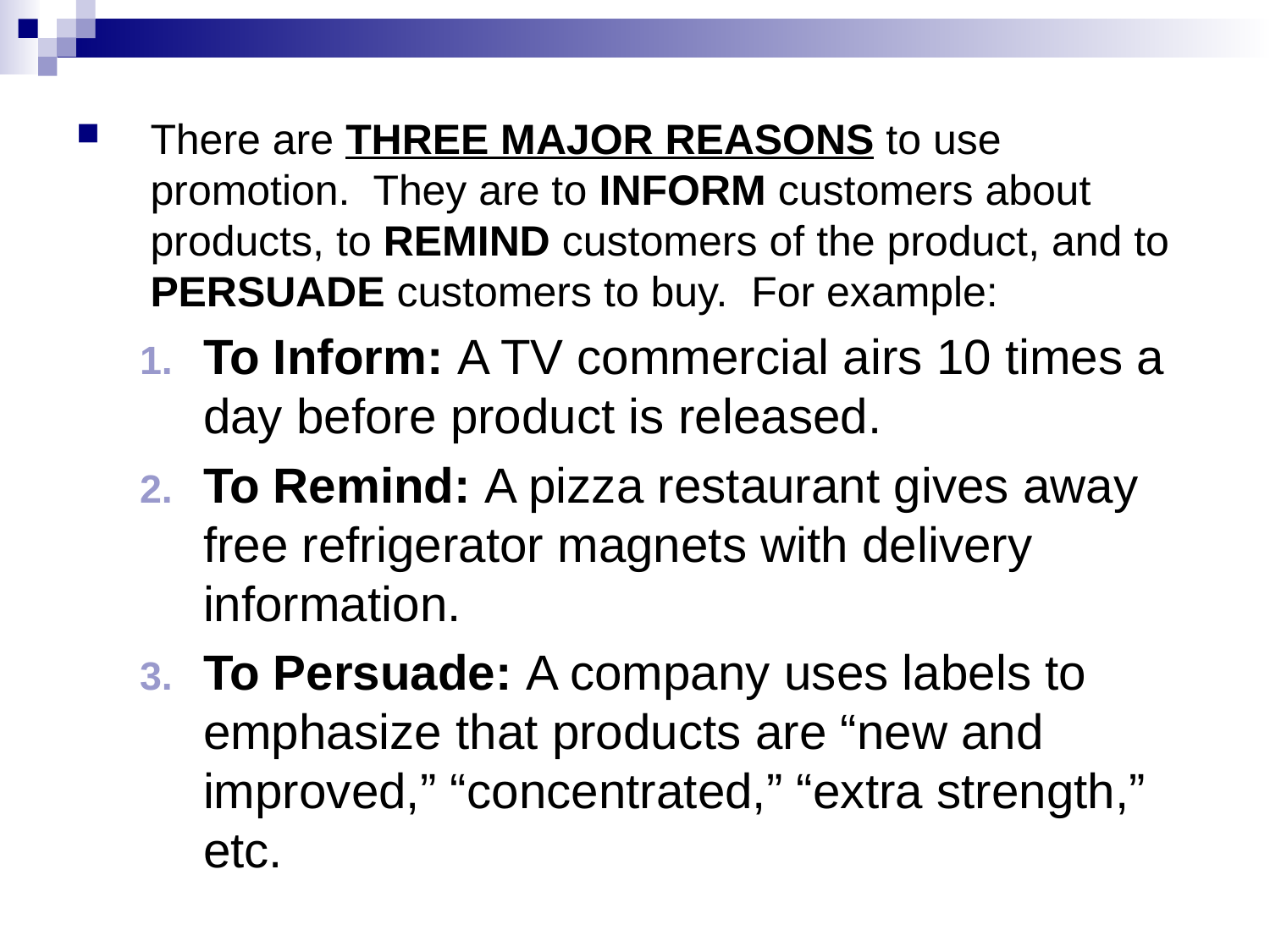

There are THREE MAJOR REASONS to use promotion.  They are to INFORM customers about products, to REMIND customers of the product, and to PERSUADE customers to buy.  For example:
To Inform: A TV commercial airs 10 times a day before product is released.
To Remind: A pizza restaurant gives away free refrigerator magnets with delivery information.
To Persuade: A company uses labels to emphasize that products are “new and improved,” “concentrated,” “extra strength,” etc.